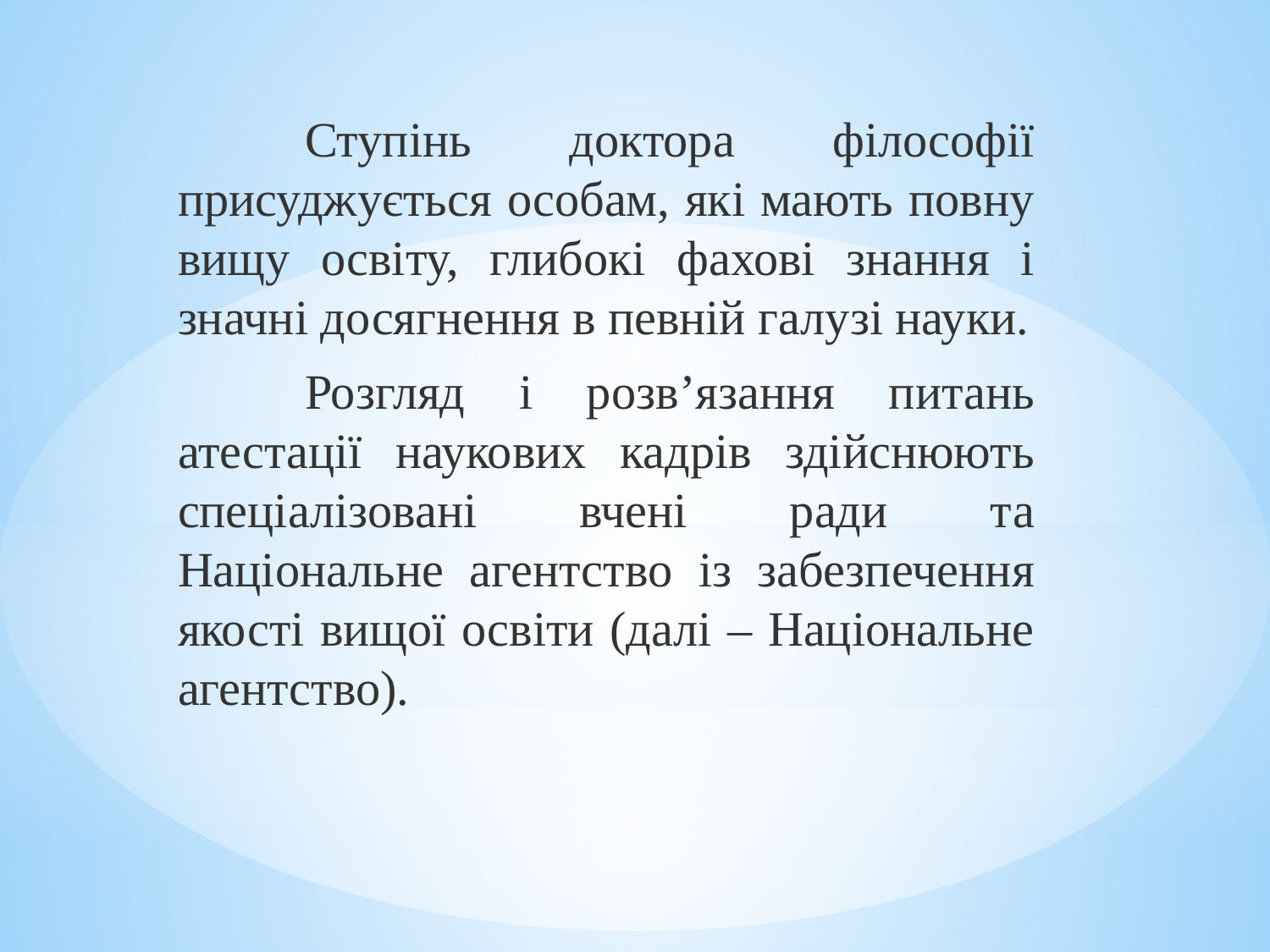

Ступінь доктора філософії присуджується особам, які мають повну вищу освіту, глибокі фахові знання і значні досягнення в певній галузі науки.
	Розгляд і розв’язання питань атестації наукових кадрів здійснюють спеціалізовані вчені ради та Національне агентство із забезпечення якості вищої освіти (далі – Національне агентство).